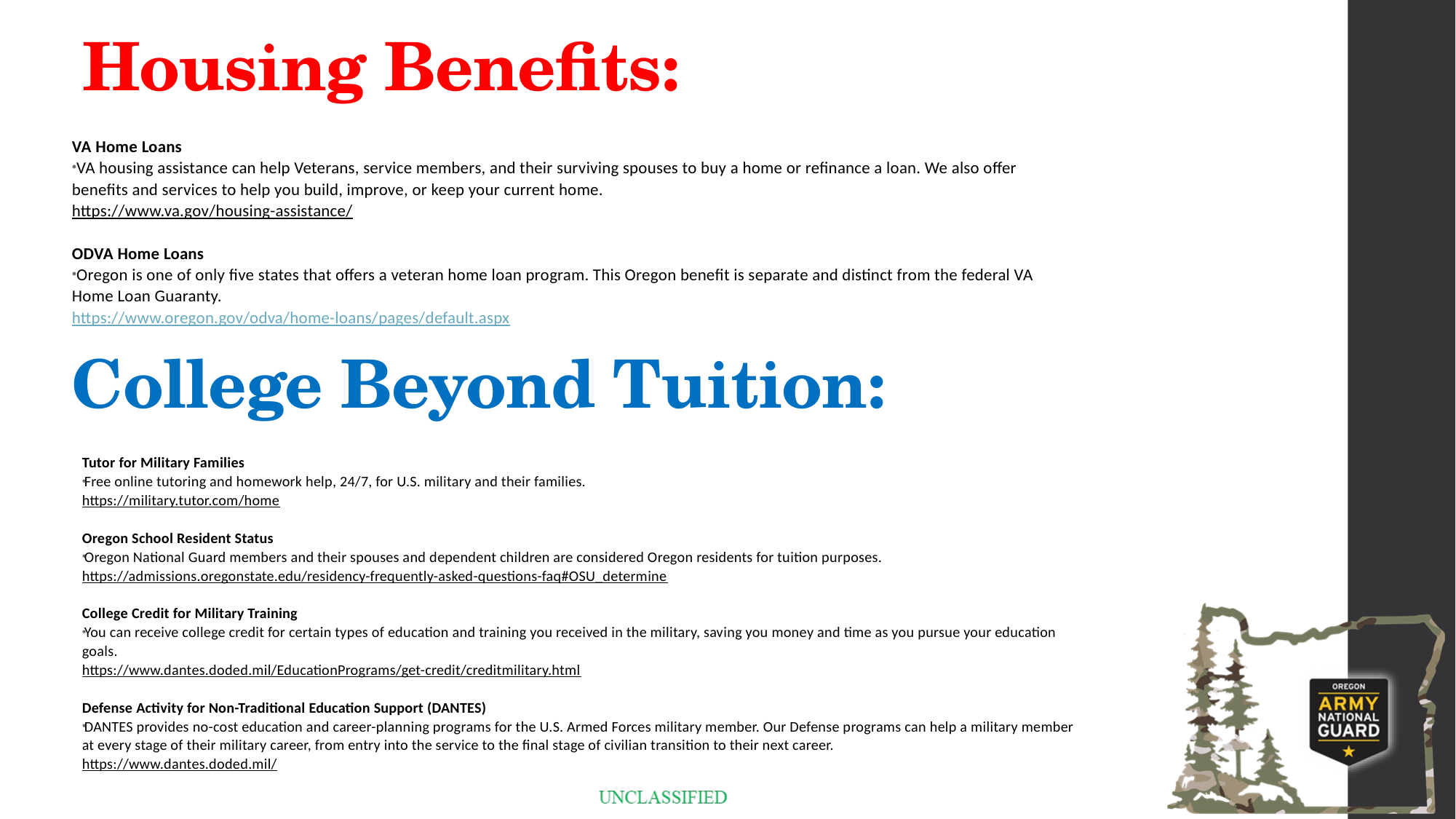

# Housing Benefits:
VA Home Loans
VA housing assistance can help Veterans, service members, and their surviving spouses to buy a home or refinance a loan. We also offer benefits and services to help you build, improve, or keep your current home.
https://www.va.gov/housing-assistance/

ODVA Home Loans
Oregon is one of only five states that offers a veteran home loan program. This Oregon benefit is separate and distinct from the federal VA Home Loan Guaranty.
https://www.oregon.gov/odva/home-loans/pages/default.aspx
College Beyond Tuition:
Tutor for Military Families
Free online tutoring and homework help, 24/7, for U.S. military and their families.
https://military.tutor.com/home

Oregon School Resident Status
Oregon National Guard members and their spouses and dependent children are considered Oregon residents for tuition purposes.
https://admissions.oregonstate.edu/residency-frequently-asked-questions-faq#OSU_determine

College Credit for Military Training
You can receive college credit for certain types of education and training you received in the military, saving you money and time as you pursue your education goals.
https://www.dantes.doded.mil/EducationPrograms/get-credit/creditmilitary.html

Defense Activity for Non-Traditional Education Support (DANTES)
DANTES provides no-cost education and career-planning programs for the U.S. Armed Forces military member. Our Defense programs can help a military member at every stage of their military career, from entry into the service to the final stage of civilian transition to their next career.
https://www.dantes.doded.mil/